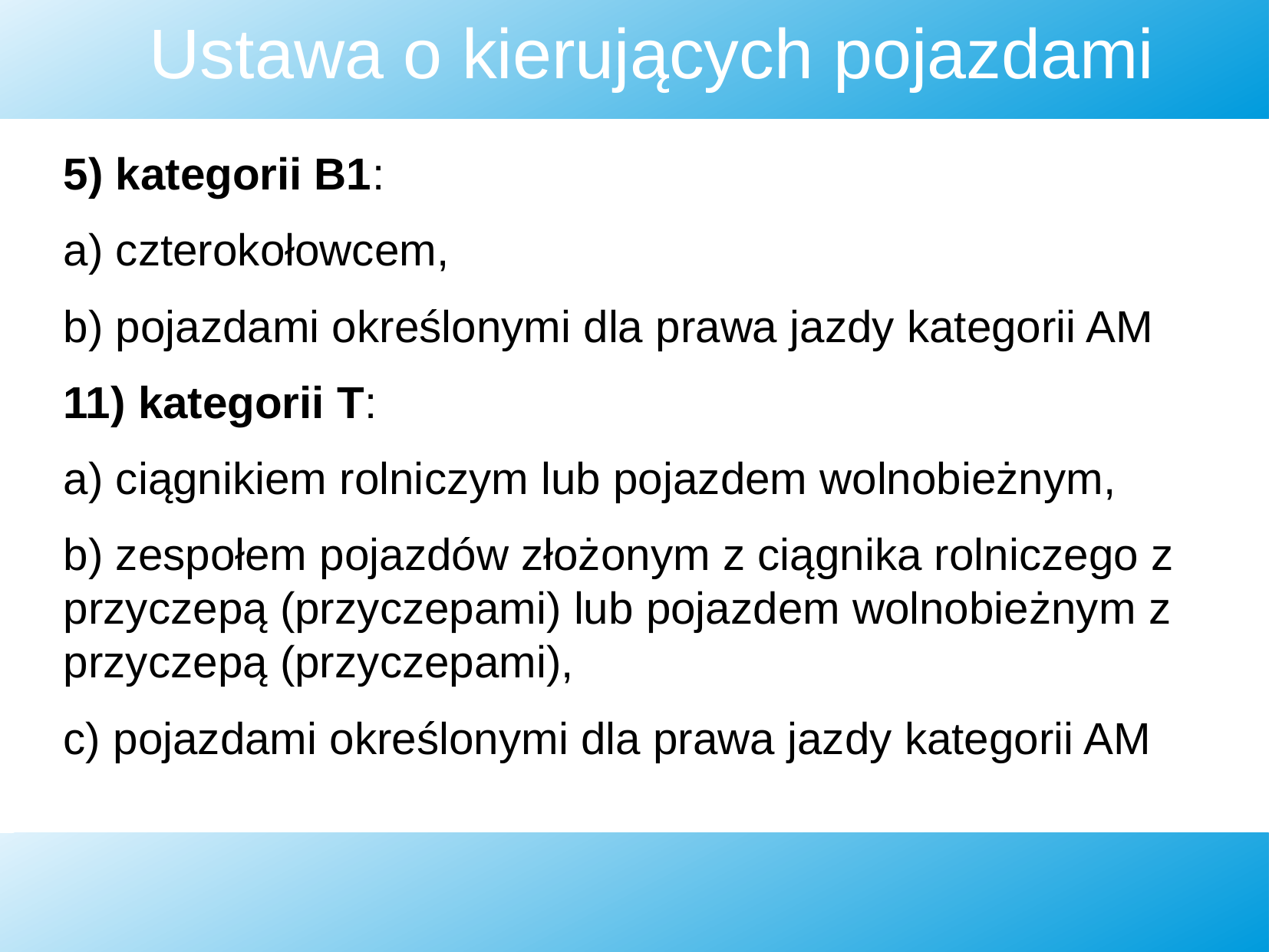

Ustawa o kierujących pojazdami
5) kategorii B1:
a) czterokołowcem,
b) pojazdami określonymi dla prawa jazdy kategorii AM
11) kategorii T:
a) ciągnikiem rolniczym lub pojazdem wolnobieżnym,
b) zespołem pojazdów złożonym z ciągnika rolniczego z przyczepą (przyczepami) lub pojazdem wolnobieżnym z przyczepą (przyczepami),
c) pojazdami określonymi dla prawa jazdy kategorii AM